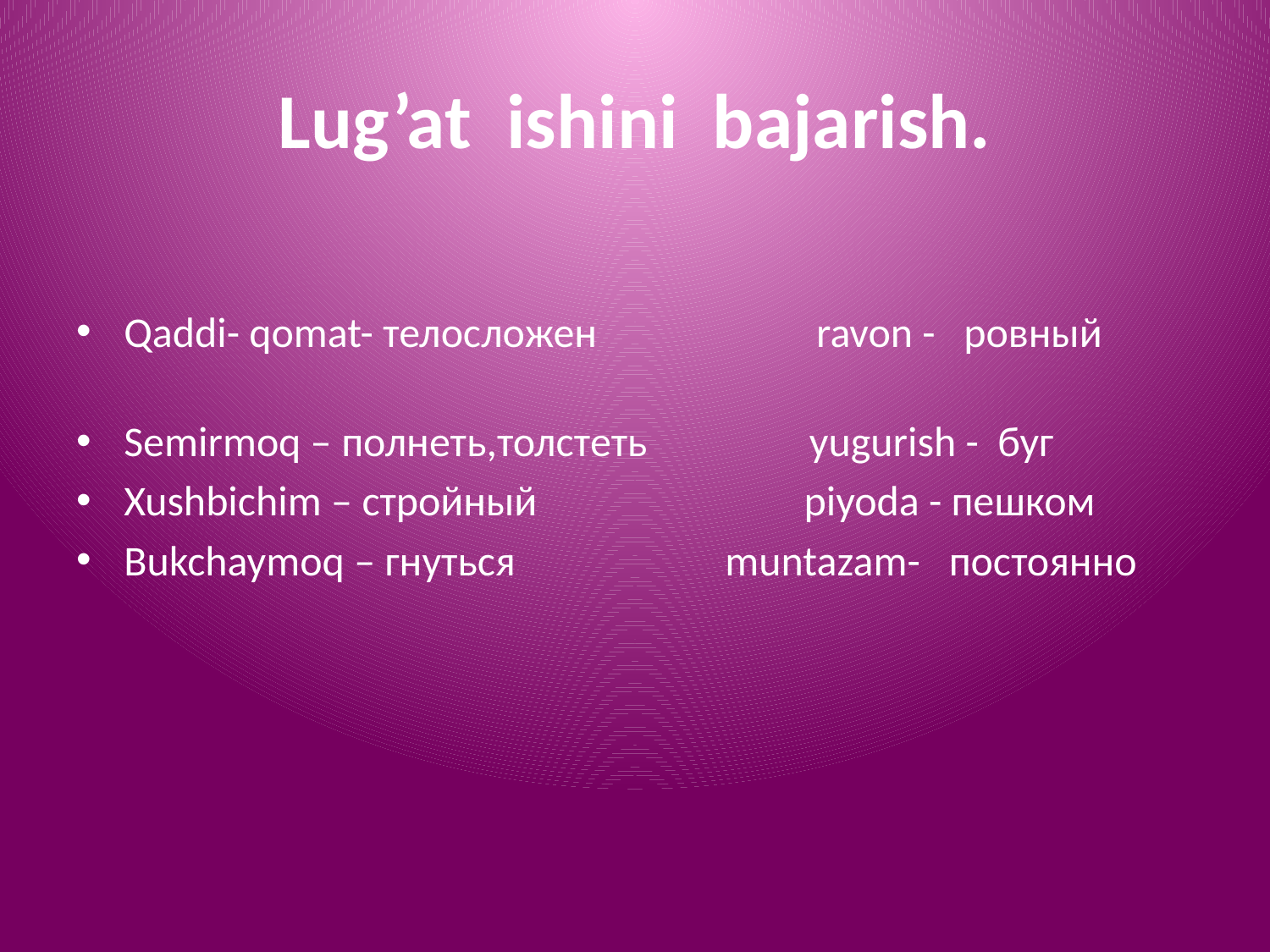

# Lug’at  ishini  bajarish.

Qaddi- qomat- телосложен                       ravon -   ровный
Semirmoq – полнеть,толстеть                 yugurish -  буг
Xushbichim – стройный                            piyoda - пешком
Bukchaymoq – гнуться                      muntazam-   постоянно